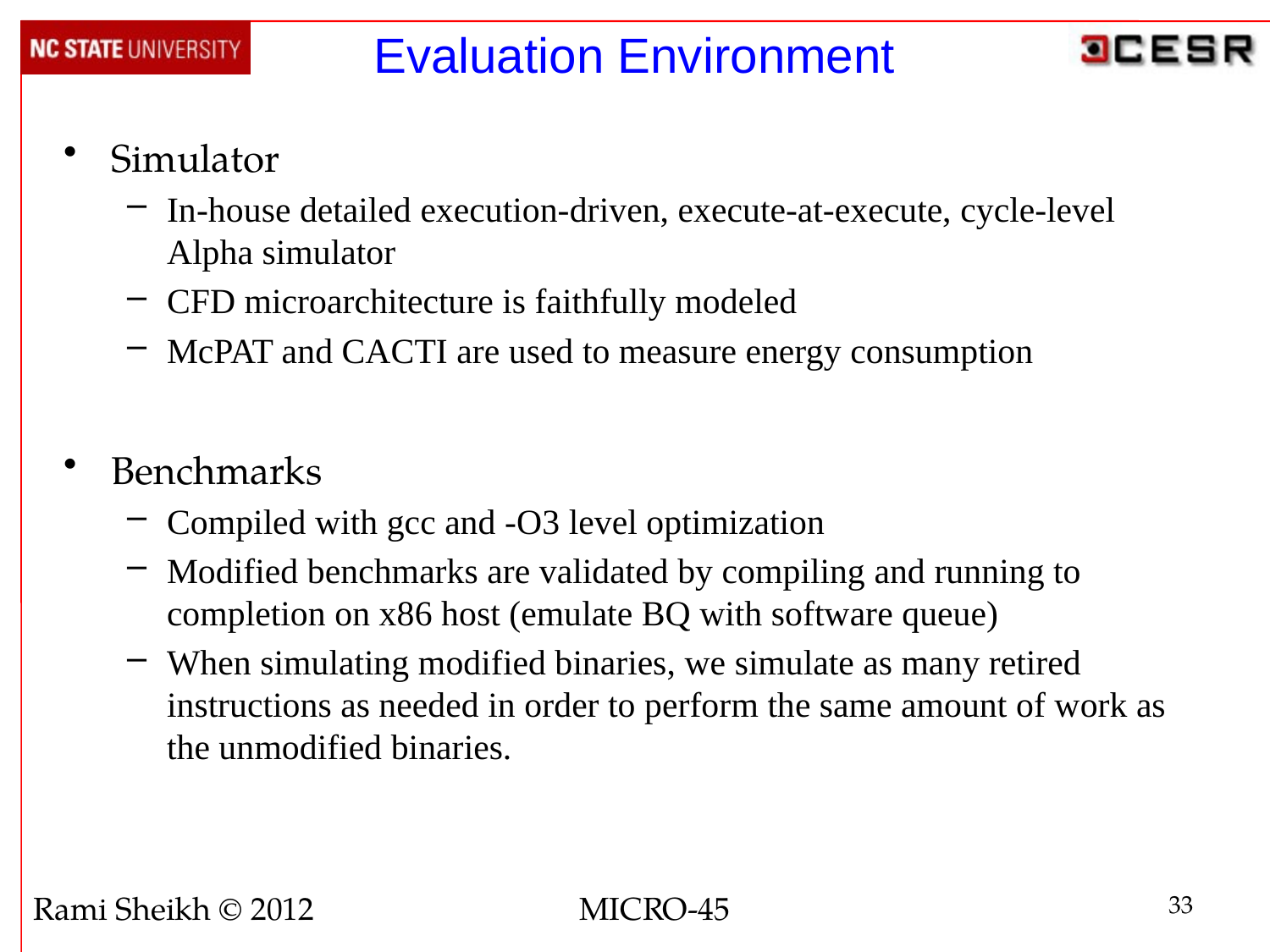

# Evaluation Environment
Simulator
In-house detailed execution-driven, execute-at-execute, cycle-level Alpha simulator
CFD microarchitecture is faithfully modeled
McPAT and CACTI are used to measure energy consumption

Benchmarks
Compiled with gcc and -O3 level optimization
Modified benchmarks are validated by compiling and running to completion on x86 host (emulate BQ with software queue)
When simulating modified binaries, we simulate as many retired instructions as needed in order to perform the same amount of work as the unmodified binaries.

Rami Sheikh © 2012                                 MICRO-45
33